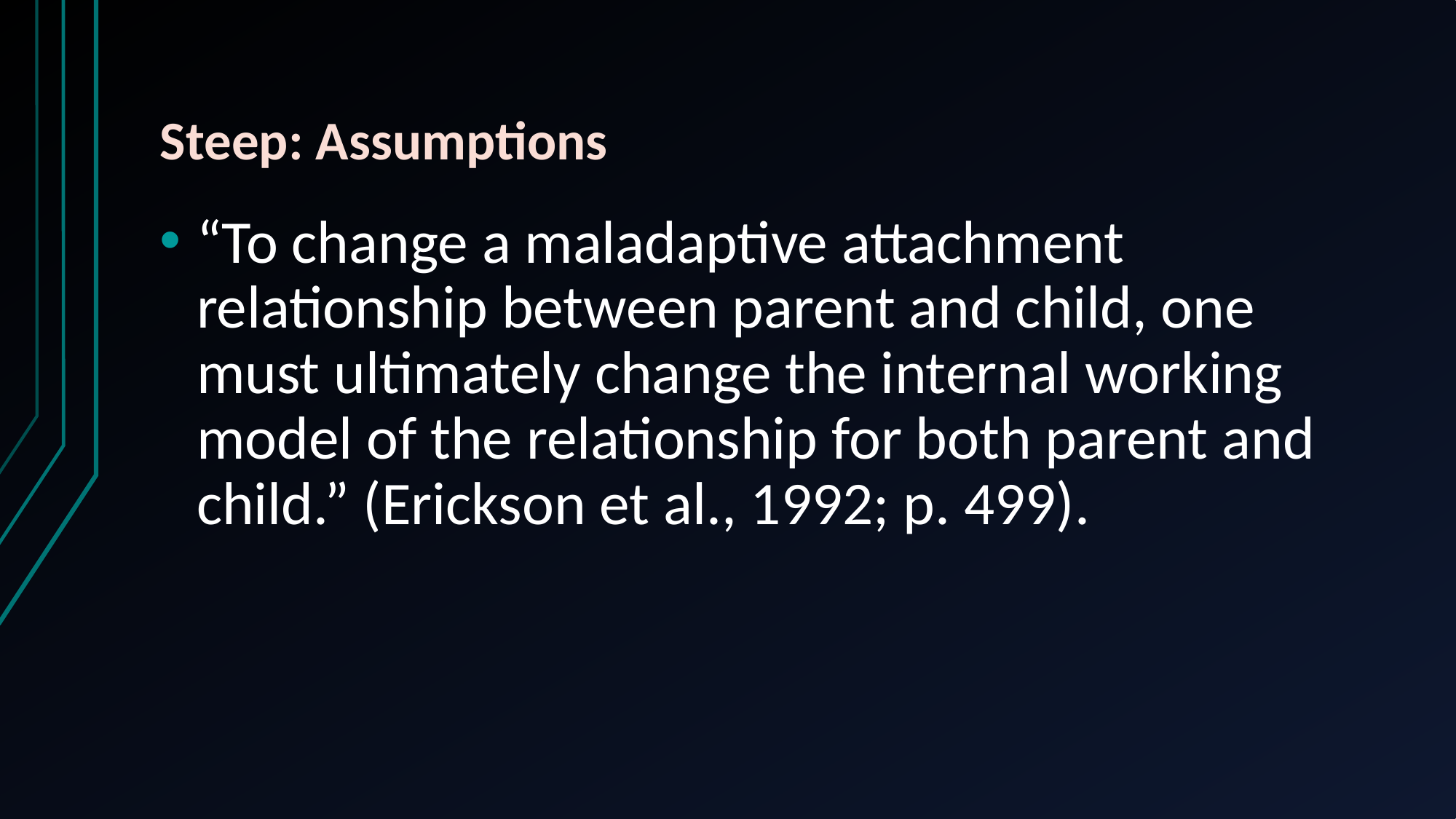

# Steep: Assumptions
“To change a maladaptive attachment relationship between parent and child, one must ultimately change the internal working model of the relationship for both parent and child.” (Erickson et al., 1992; p. 499).